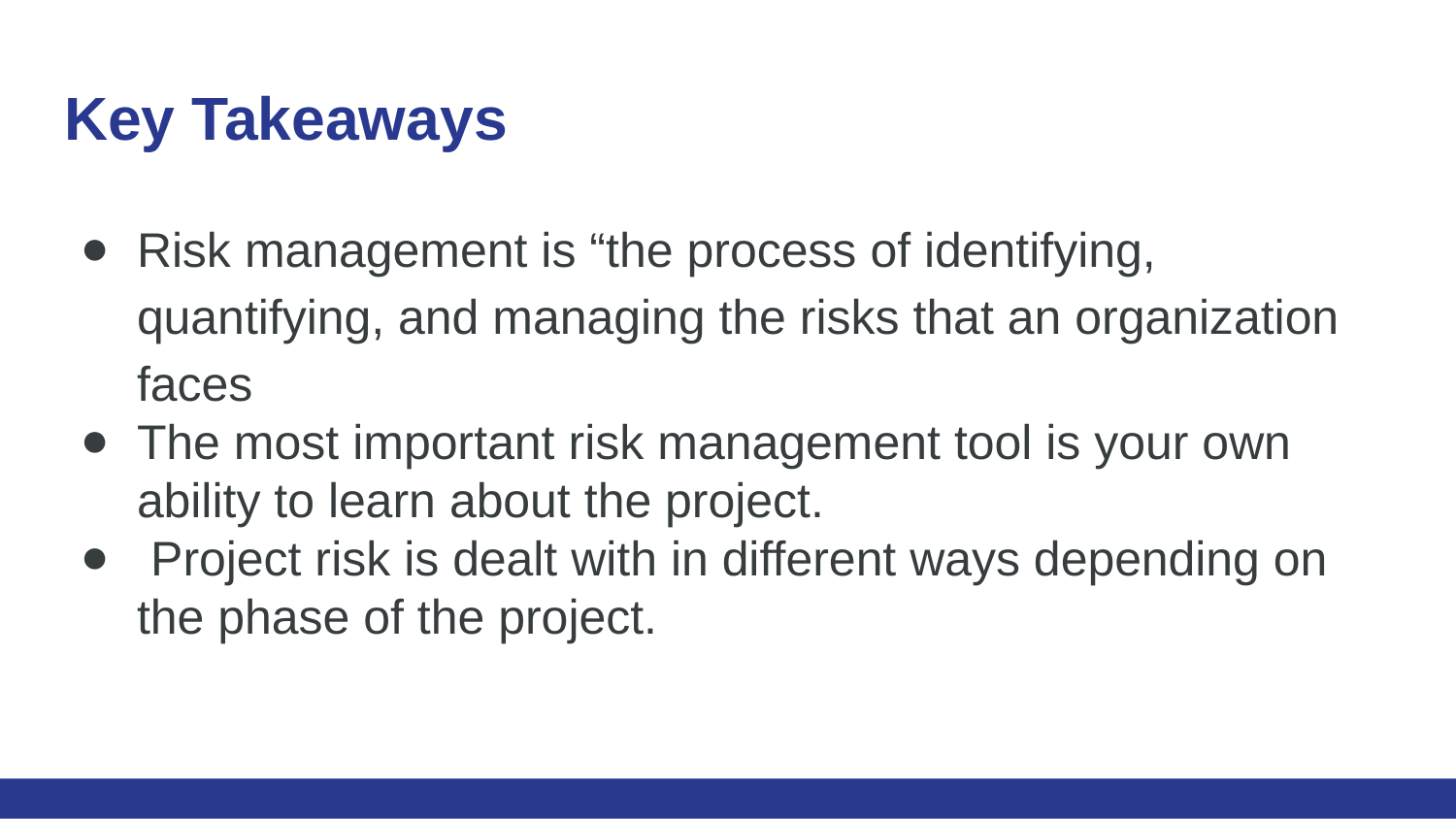

# Key Takeaways
Risk management is “the process of identifying, quantifying, and managing the risks that an organization faces
The most important risk management tool is your own ability to learn about the project.
 Project risk is dealt with in different ways depending on the phase of the project.